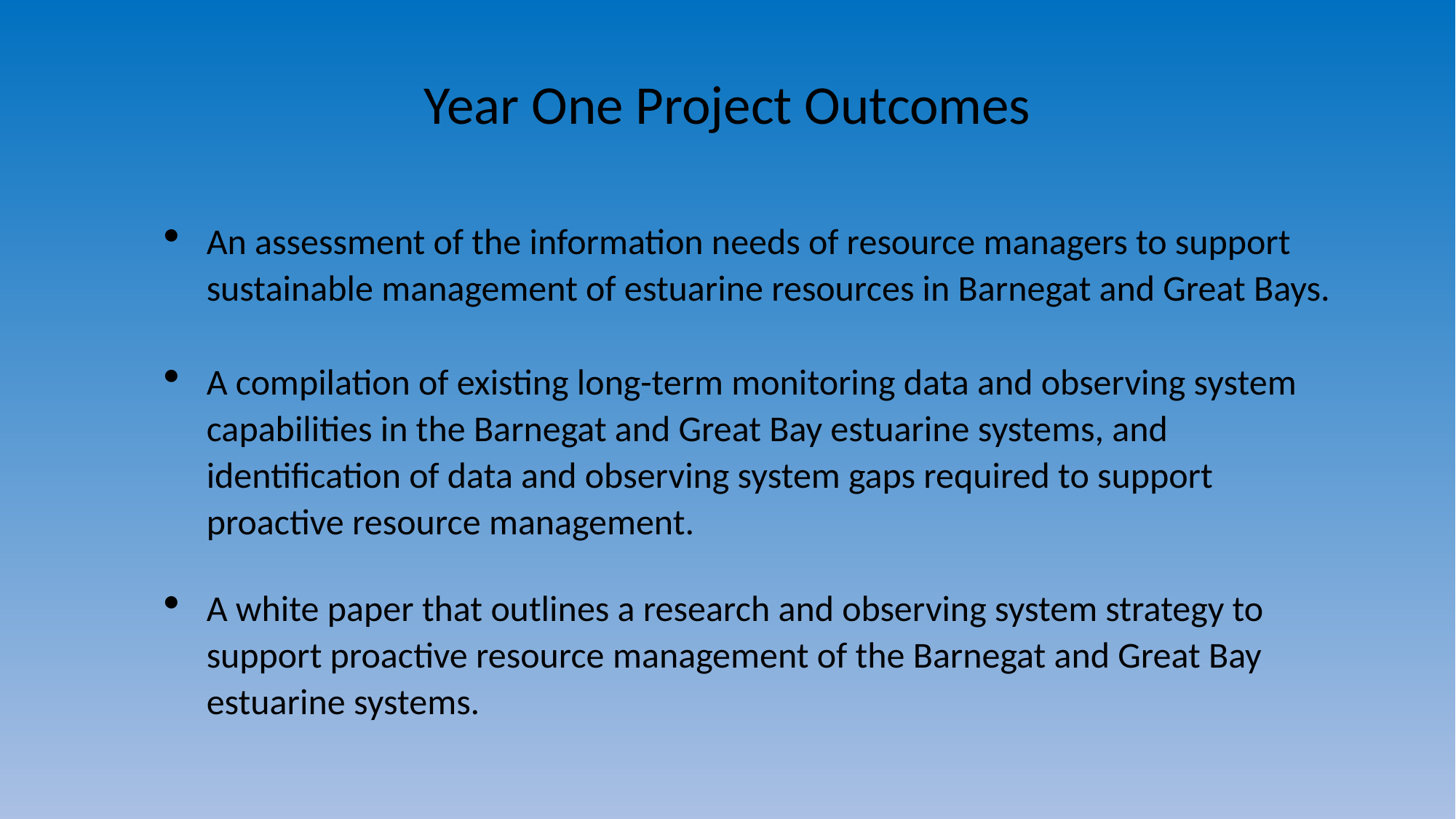

# Year One Project Outcomes

An assessment of the information needs of resource managers to support sustainable management of estuarine resources in Barnegat and Great Bays.

A compilation of existing long-term monitoring data and observing system capabilities in the Barnegat and Great Bay estuarine systems, and identification of data and observing system gaps required to support proactive resource management.

A white paper that outlines a research and observing system strategy to support proactive resource management of the Barnegat and Great Bay estuarine systems.